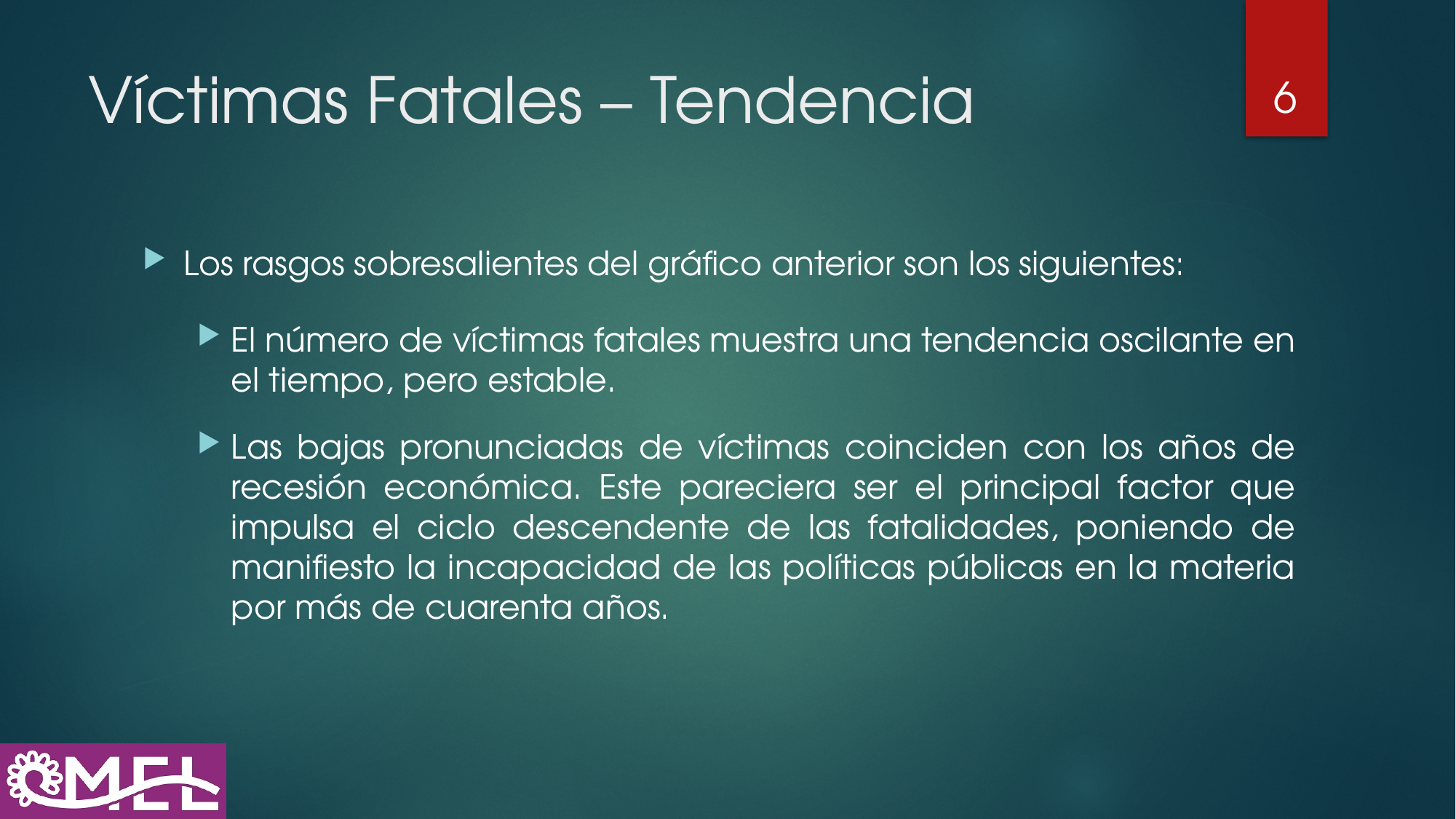

6
# Víctimas Fatales – Tendencia
Los rasgos sobresalientes del gráfico anterior son los siguientes:
El número de víctimas fatales muestra una tendencia oscilante en el tiempo, pero estable.
Las bajas pronunciadas de víctimas coinciden con los años de recesión económica. Este pareciera ser el principal factor que impulsa el ciclo descendente de las fatalidades, poniendo de manifiesto la incapacidad de las políticas públicas en la materia por más de cuarenta años.